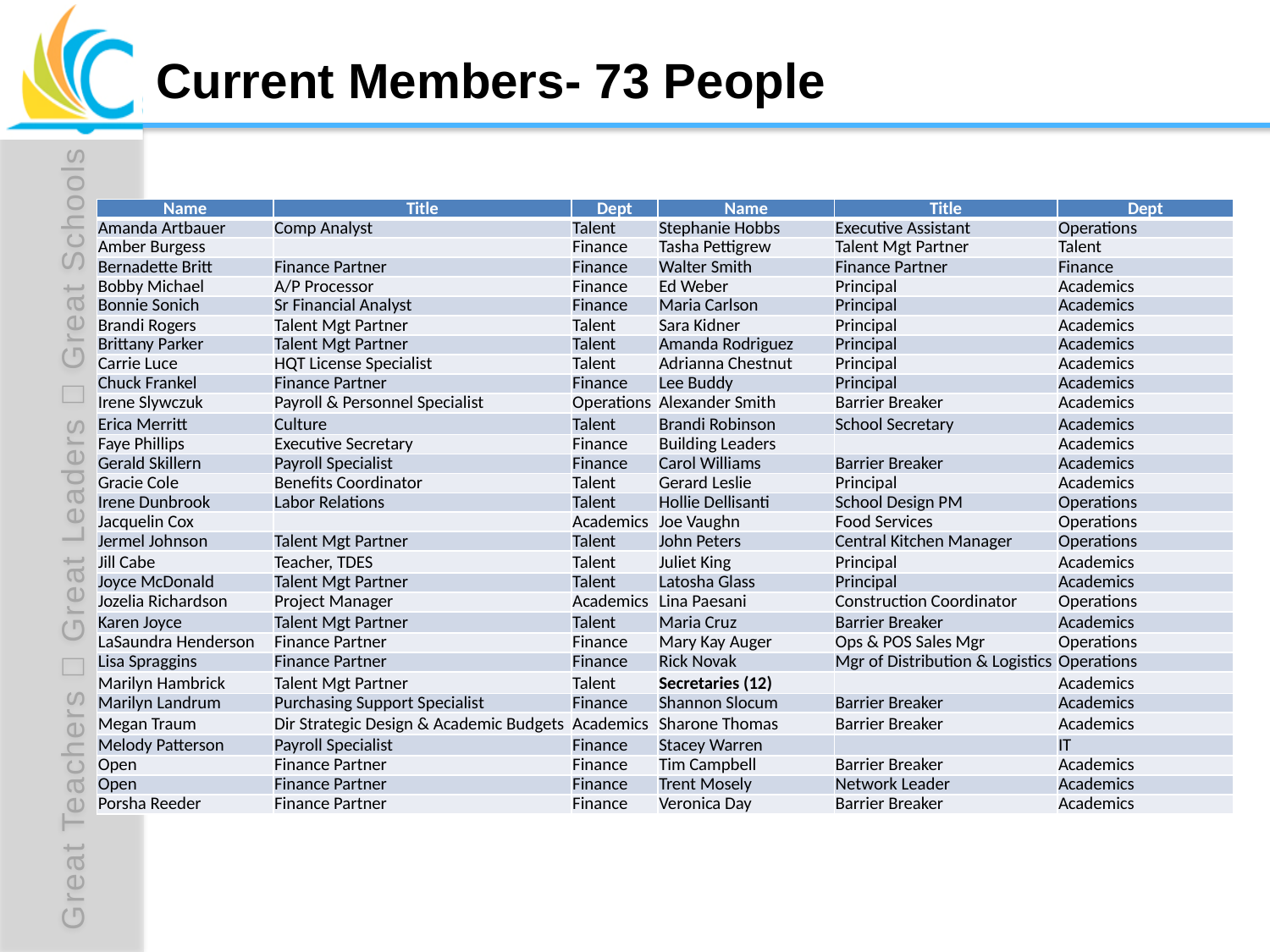

# Current Members- 73 People
| Name | Title | Dept | Name | Title | Dept |
| --- | --- | --- | --- | --- | --- |
| Amanda Artbauer | Comp Analyst | Talent | Stephanie Hobbs | Executive Assistant | Operations |
| Amber Burgess |  | Finance | Tasha Pettigrew | Talent Mgt Partner | Talent |
| Bernadette Britt | Finance Partner | Finance | Walter Smith | Finance Partner | Finance |
| Bobby Michael | A/P Processor | Finance | Ed Weber | Principal | Academics |
| Bonnie Sonich | Sr Financial Analyst | Finance | Maria Carlson | Principal | Academics |
| Brandi Rogers | Talent Mgt Partner | Talent | Sara Kidner | Principal | Academics |
| Brittany Parker | Talent Mgt Partner | Talent | Amanda Rodriguez | Principal | Academics |
| Carrie Luce | HQT License Specialist | Talent | Adrianna Chestnut | Principal | Academics |
| Chuck Frankel | Finance Partner | Finance | Lee Buddy | Principal | Academics |
| Irene Slywczuk | Payroll & Personnel Specialist | Operations | Alexander Smith | Barrier Breaker | Academics |
| Erica Merritt | Culture | Talent | Brandi Robinson | School Secretary | Academics |
| Faye Phillips | Executive Secretary | Finance | Building Leaders |  | Academics |
| Gerald Skillern | Payroll Specialist | Finance | Carol Williams | Barrier Breaker | Academics |
| Gracie Cole | Benefits Coordinator | Talent | Gerard Leslie | Principal | Academics |
| Irene Dunbrook | Labor Relations | Talent | Hollie Dellisanti | School Design PM | Operations |
| Jacquelin Cox |  | Academics | Joe Vaughn | Food Services | Operations |
| Jermel Johnson | Talent Mgt Partner | Talent | John Peters | Central Kitchen Manager | Operations |
| Jill Cabe | Teacher, TDES | Talent | Juliet King | Principal | Academics |
| Joyce McDonald | Talent Mgt Partner | Talent | Latosha Glass | Principal | Academics |
| Jozelia Richardson | Project Manager | Academics | Lina Paesani | Construction Coordinator | Operations |
| Karen Joyce | Talent Mgt Partner | Talent | Maria Cruz | Barrier Breaker | Academics |
| LaSaundra Henderson | Finance Partner | Finance | Mary Kay Auger | Ops & POS Sales Mgr | Operations |
| Lisa Spraggins | Finance Partner | Finance | Rick Novak | Mgr of Distribution & Logistics | Operations |
| Marilyn Hambrick | Talent Mgt Partner | Talent | Secretaries (12) |  | Academics |
| Marilyn Landrum | Purchasing Support Specialist | Finance | Shannon Slocum | Barrier Breaker | Academics |
| Megan Traum | Dir Strategic Design & Academic Budgets | Academics | Sharone Thomas | Barrier Breaker | Academics |
| Melody Patterson | Payroll Specialist | Finance | Stacey Warren |  | IT |
| Open | Finance Partner | Finance | Tim Campbell | Barrier Breaker | Academics |
| Open | Finance Partner | Finance | Trent Mosely | Network Leader | Academics |
| Porsha Reeder | Finance Partner | Finance | Veronica Day | Barrier Breaker | Academics |